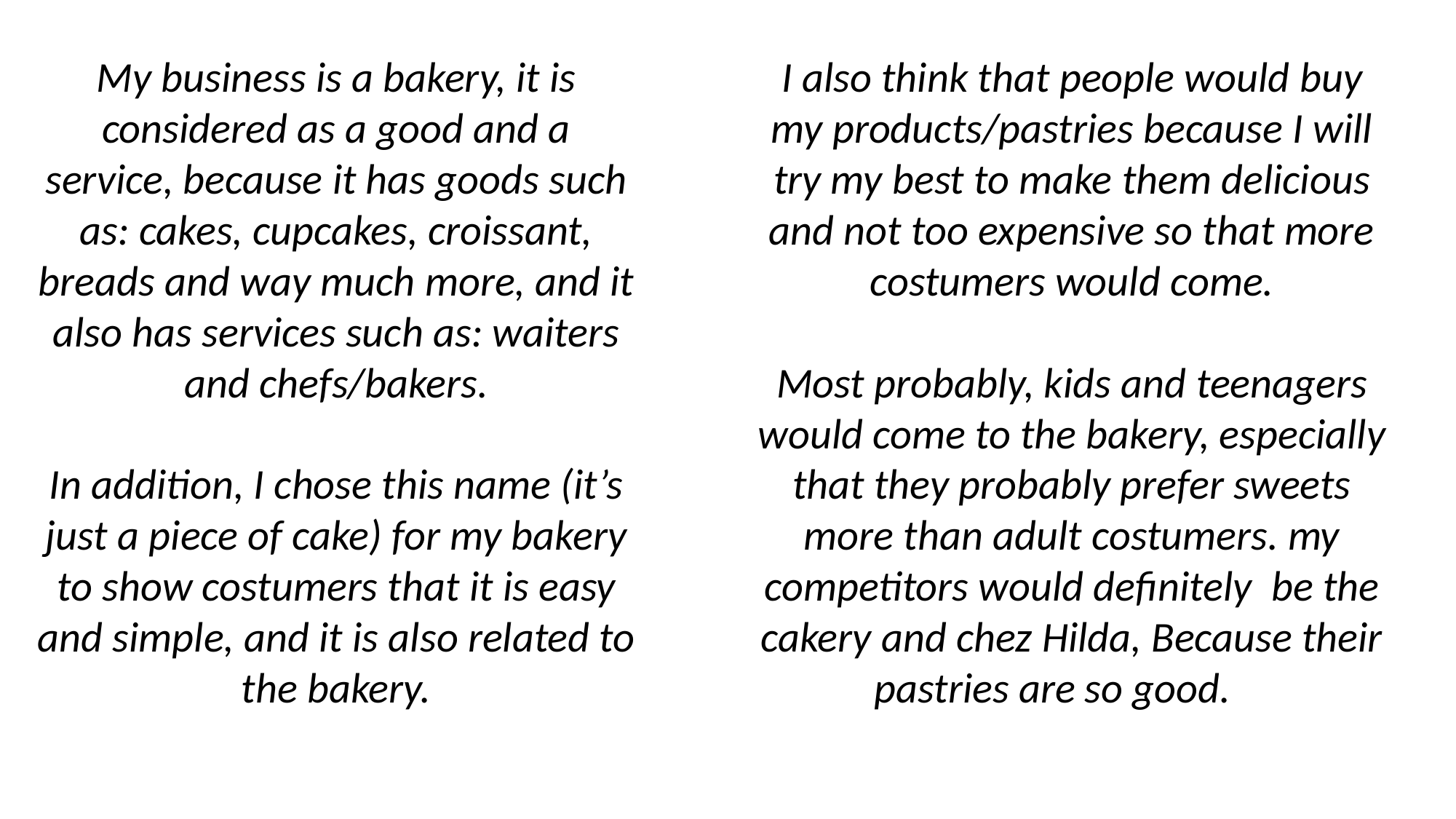

My business is a bakery, it is considered as a good and a service, because it has goods such as: cakes, cupcakes, croissant, breads and way much more, and it also has services such as: waiters and chefs/bakers.

In addition, I chose this name (it’s just a piece of cake) for my bakery to show costumers that it is easy and simple, and it is also related to the bakery.
I also think that people would buy my products/pastries because I will try my best to make them delicious and not too expensive so that more costumers would come.

Most probably, kids and teenagers would come to the bakery, especially that they probably prefer sweets more than adult costumers. my competitors would definitely  be the cakery and chez Hilda, Because their pastries are so good.